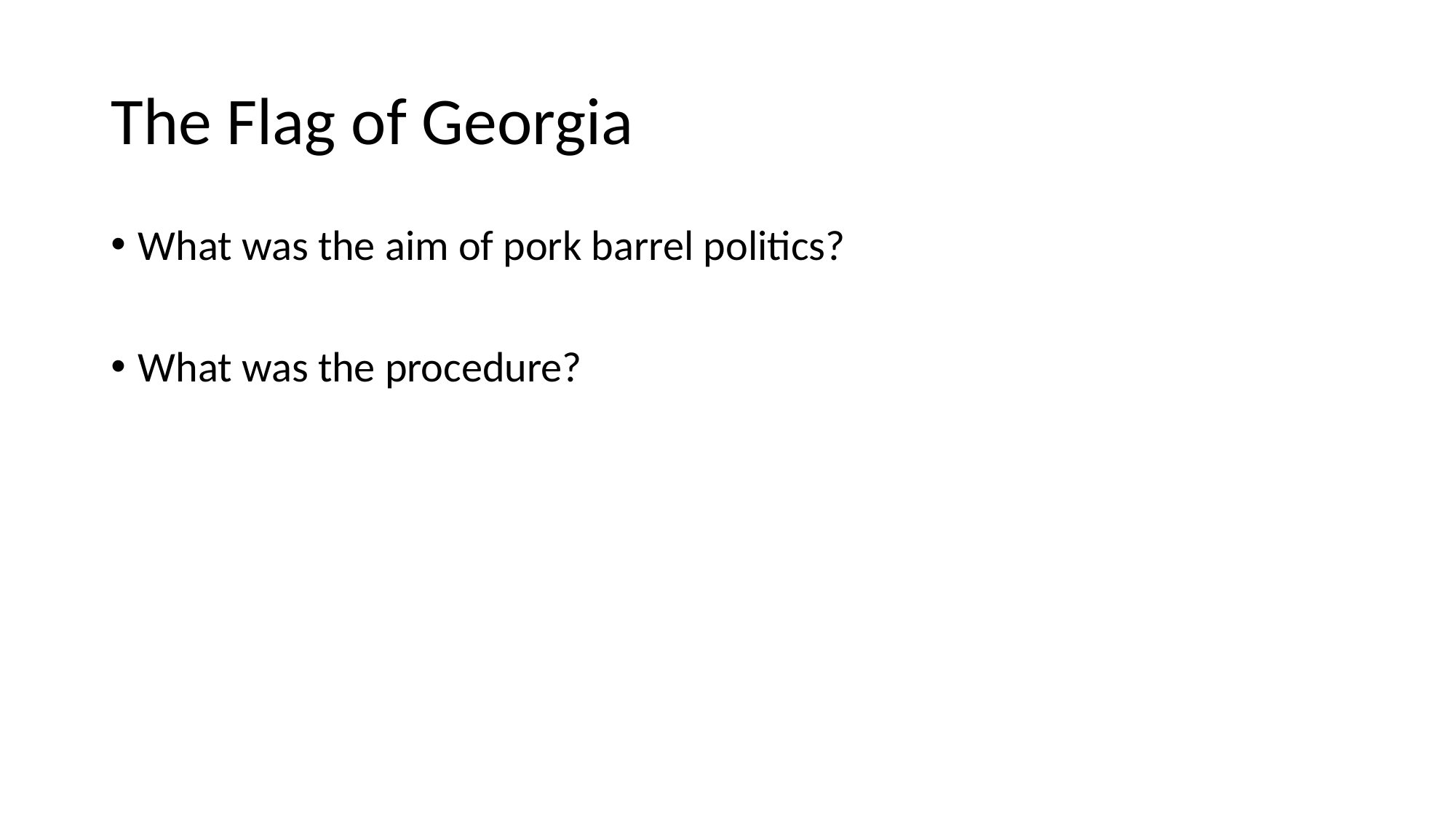

# The Flag of Georgia
What was the aim of pork barrel politics?

What was the procedure?